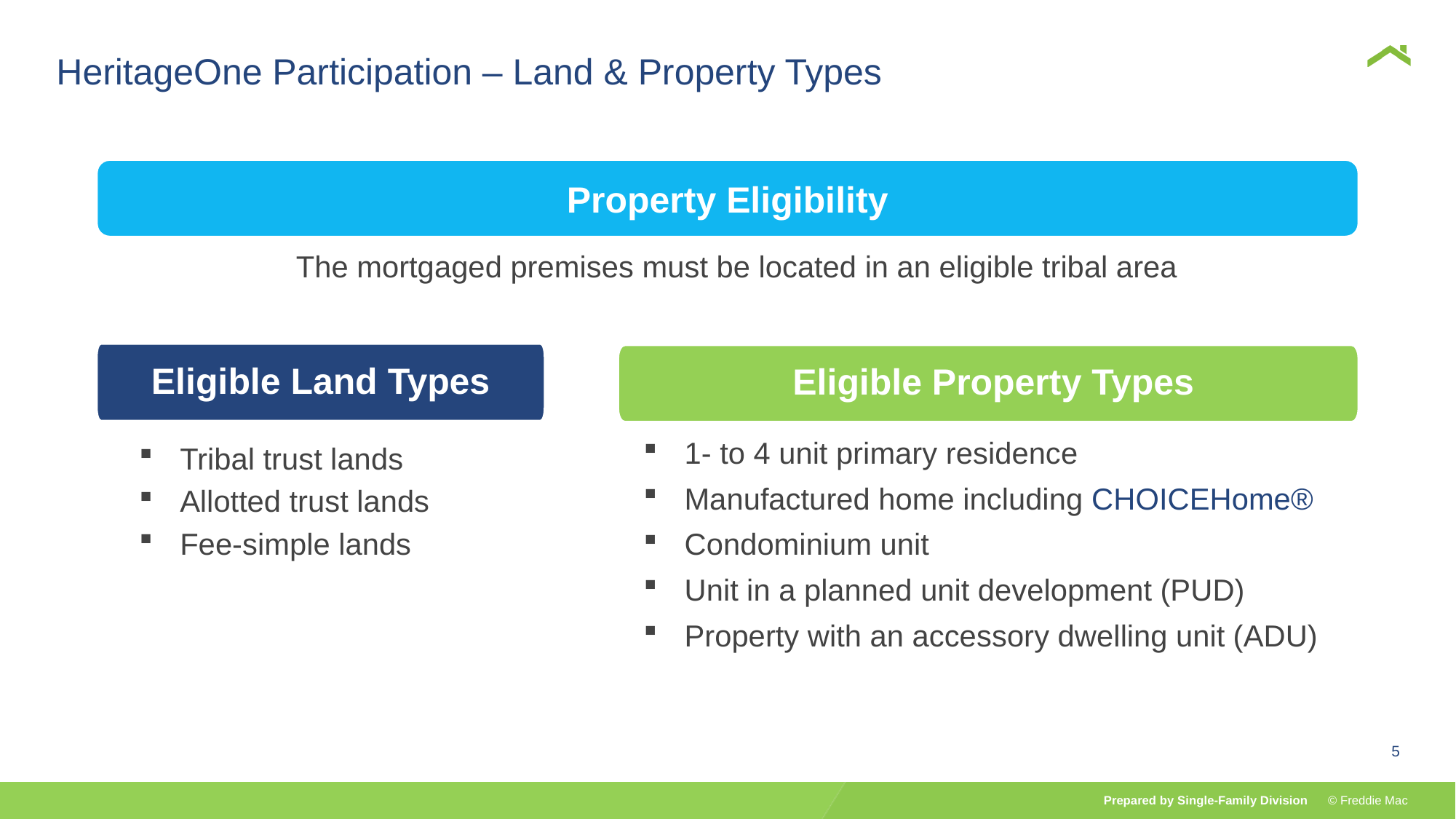

# HeritageOne Participation – Land & Property Types
Property Eligibility
The mortgaged premises must be located in an eligible tribal area
Eligible Land Types
 Eligible Property Types
1- to 4 unit primary residence
Manufactured home including CHOICEHome®
Condominium unit
Unit in a planned unit development (PUD)
Property with an accessory dwelling unit (ADU)
Tribal trust lands
Allotted trust lands
Fee-simple lands
5